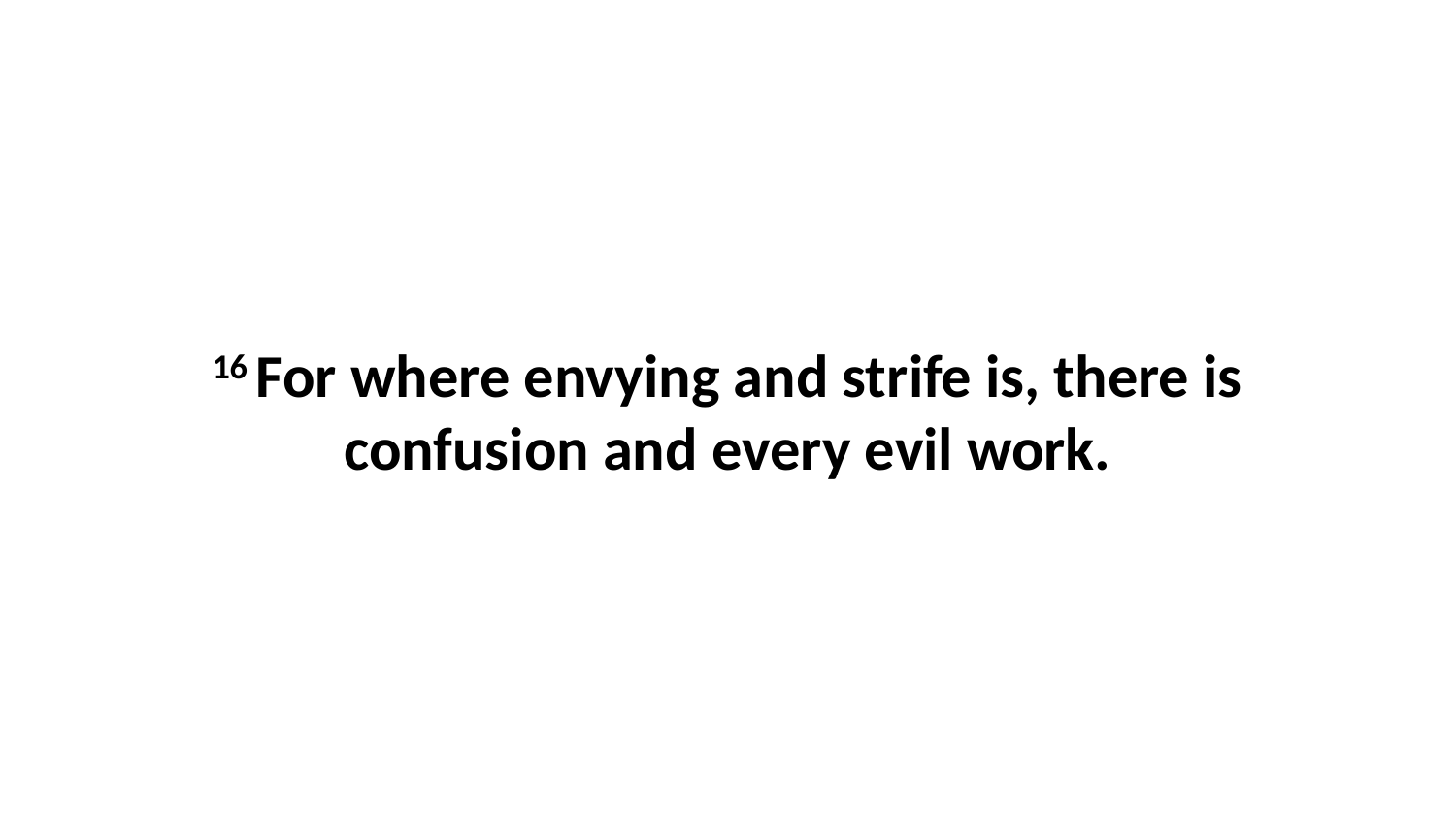

16 For where envying and strife is, there is confusion and every evil work.